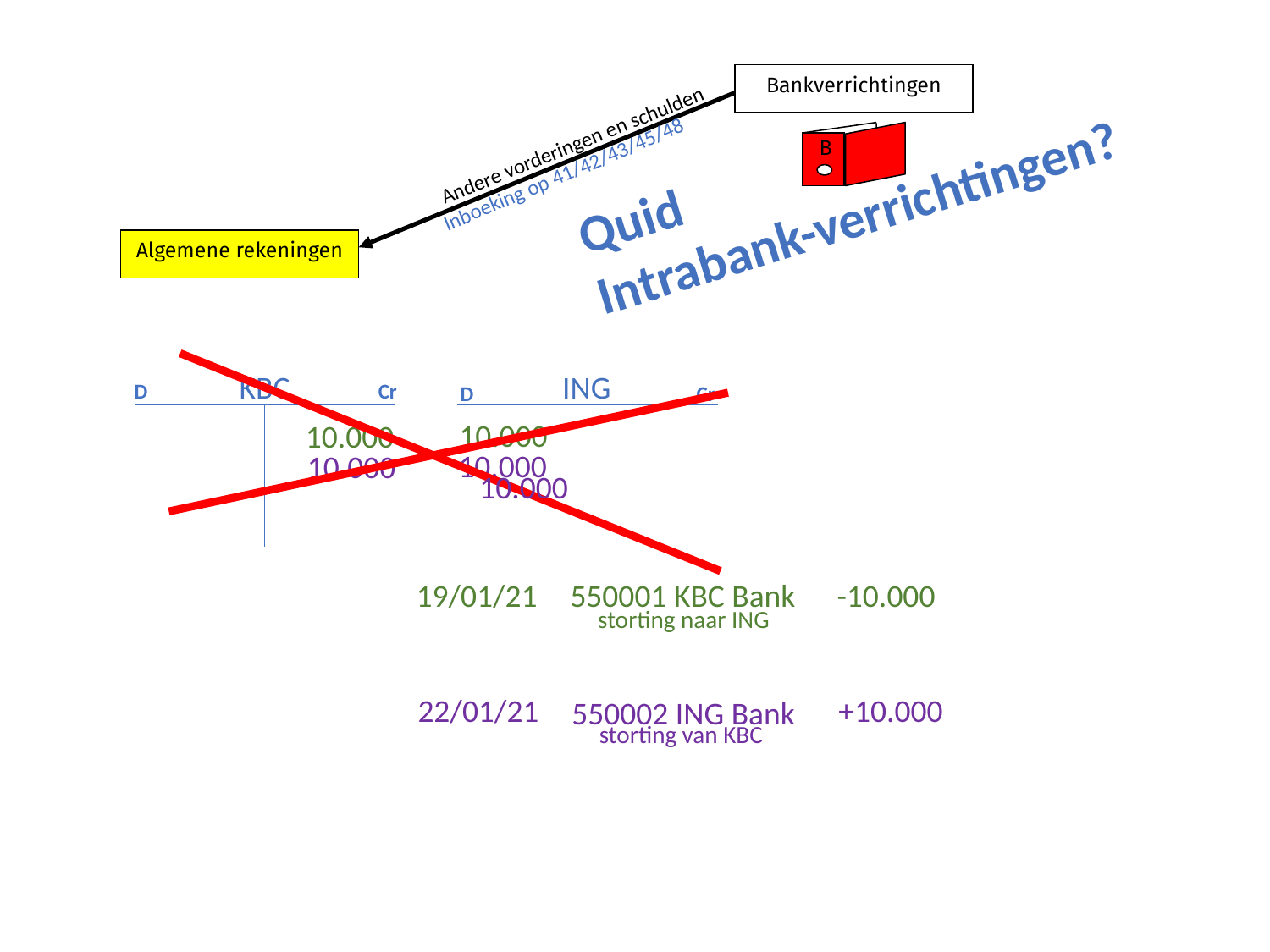

Bankverrichtingen

Quid
Intrabank-verrichtingen?

Andere vorderingen en schulden
  B
Inboeking op 41/42/43/45/48
Algemene rekeningen
KBC
ING
Cr
D
D
Cr
10.000
10.000
10.000
10.000
10.000
19/01/21
550001 KBC Bank
-10.000
storting naar ING
22/01/21
+10.000
550002 ING Bank
storting van KBC